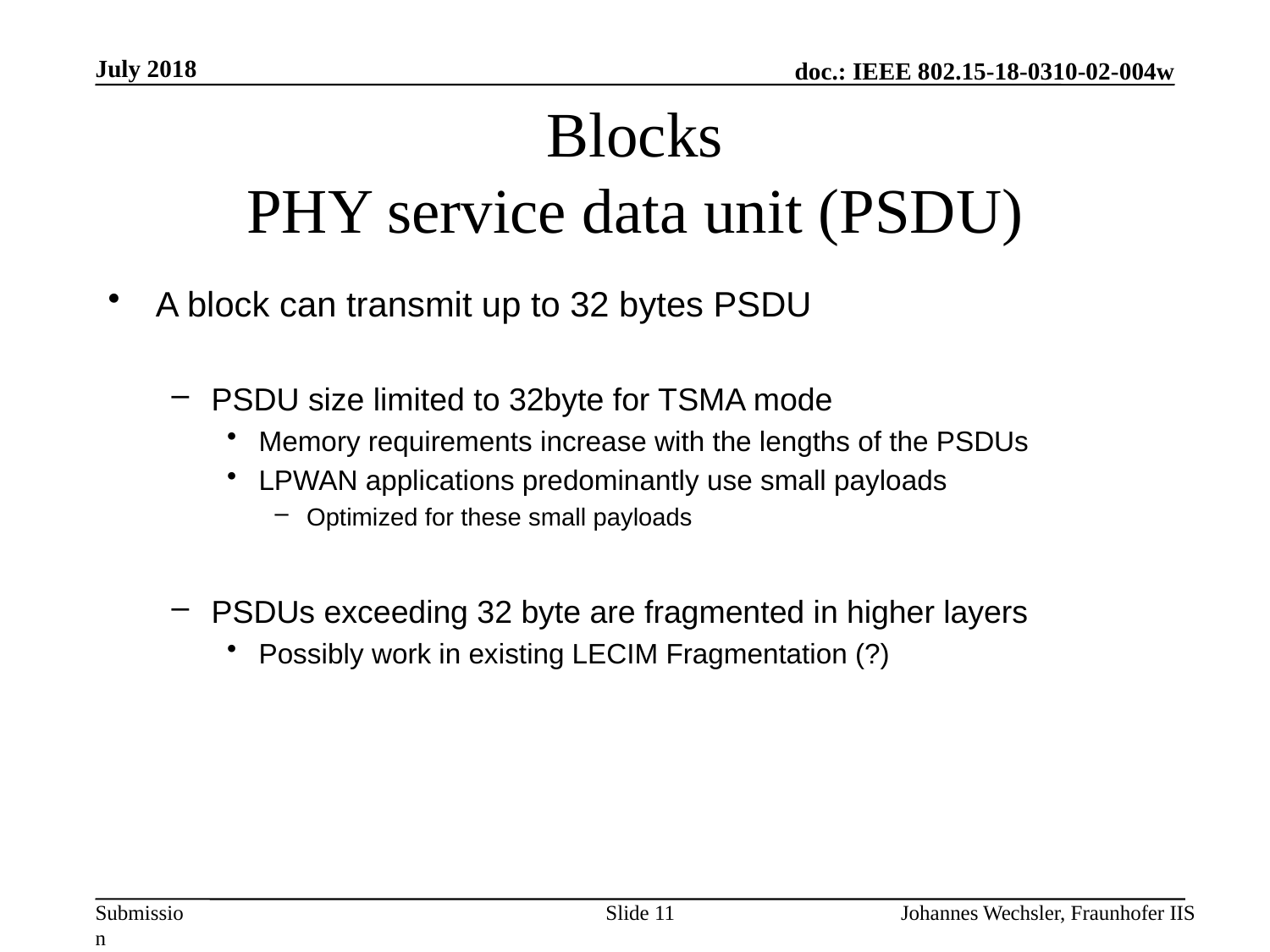

July 2018
# Blocks PHY service data unit (PSDU)
A block can transmit up to 32 bytes PSDU

PSDU size limited to 32byte for TSMA mode
Memory requirements increase with the lengths of the PSDUs
LPWAN applications predominantly use small payloads
Optimized for these small payloads

PSDUs exceeding 32 byte are fragmented in higher layers
Possibly work in existing LECIM Fragmentation (?)

Slide 11
Johannes Wechsler, Fraunhofer IIS